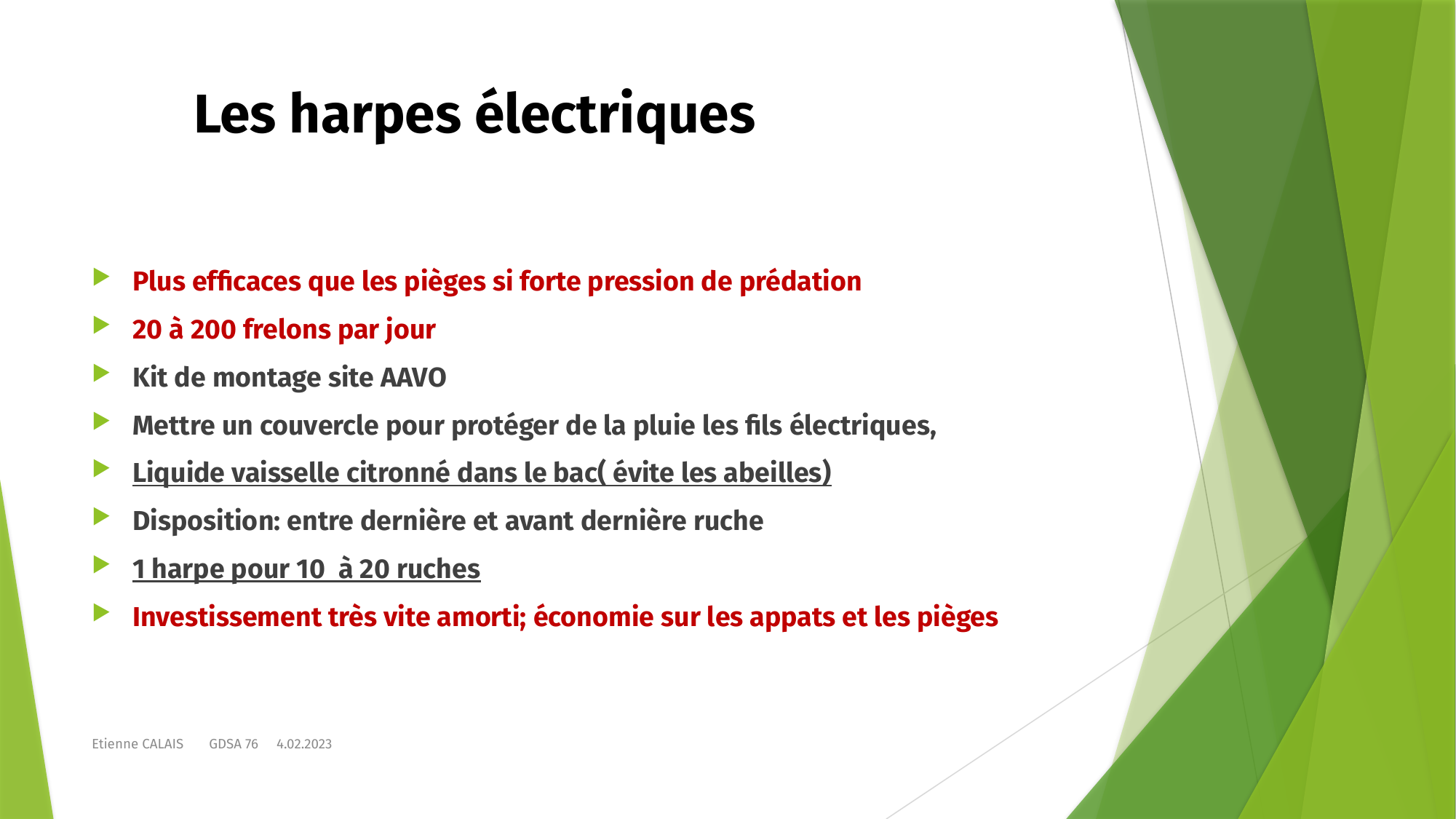

# Les harpes électriques
Plus efficaces que les pièges si forte pression de prédation
20 à 200 frelons par jour
Kit de montage site AAVO
Mettre un couvercle pour protéger de la pluie les fils électriques,
Liquide vaisselle citronné dans le bac( évite les abeilles)
Disposition: entre dernière et avant dernière ruche
1 harpe pour 10  à 20 ruches
Investissement très vite amorti; économie sur les appats et les pièges
Etienne CALAIS       GDSA 76     4.02.2023